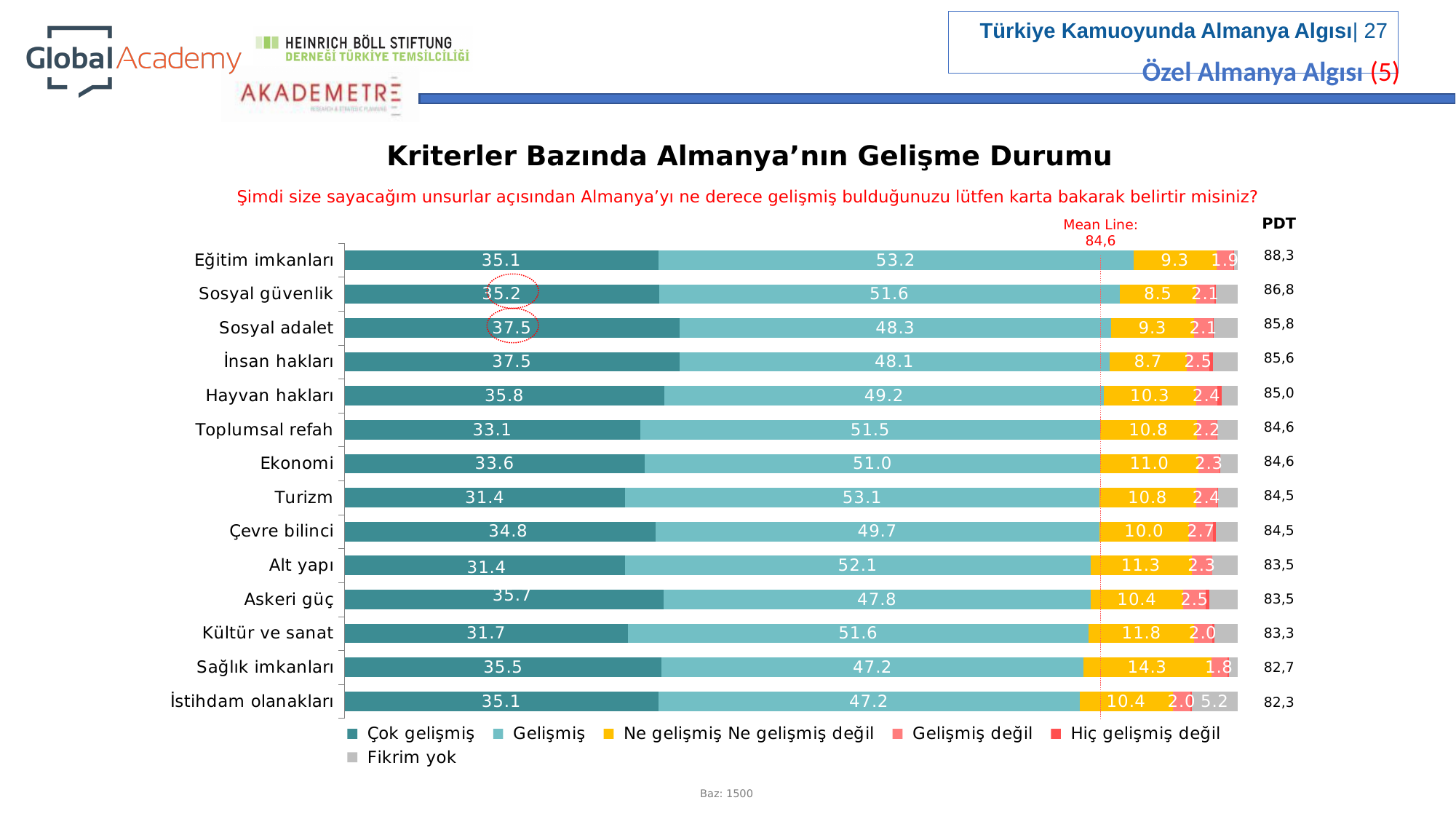

Özel Almanya Algısı (5)
Kriterler Bazında Almanya’nın Gelişme Durumu
Şimdi size sayacağım unsurlar açısından Almanya’yı ne derece gelişmiş bulduğunuzu lütfen karta bakarak belirtir misiniz?
PDT
Mean Line: 84,6
| 88,3 |
| --- |
| 86,8 |
| 85,8 |
| 85,6 |
| 85,0 |
| 84,6 |
| 84,6 |
| 84,5 |
| 84,5 |
| 83,5 |
| 83,5 |
| 83,3 |
| 82,7 |
| 82,3 |

### Chart

| Category |  Çok gelişmiş |  Gelişmiş |  Ne gelişmiş Ne gelişmiş değil |  Gelişmiş değil |  Hiç gelişmiş değil |  Fikrim yok |
|---|---|---|---|---|---|---|
| Eğitim imkanları | 35.1 | 53.2 | 9.3 | 1.9 | 0.1 | 0.4 |
| Sosyal güvenlik | 35.2 | 51.6 | 8.5 | 2.1 | 0.1 | 2.5 |
| Sosyal adalet | 37.5 | 48.3 | 9.3 | 2.1 | 0.1 | 2.7 |
| İnsan hakları | 37.5 | 48.1 | 8.7 | 2.5 | 0.4 | 2.8 |
| Hayvan hakları | 35.8 | 49.2 | 10.3 | 2.4 | 0.5 | 1.8 |
| Toplumsal refah | 33.1 | 51.5 | 10.8 | 2.2 | 0.1 | 2.3 |
| Ekonomi | 33.6 | 51.0 | 11.0 | 2.3 | 0.1 | 2.0 |
| Turizm | 31.4 | 53.1 | 10.8 | 2.4 | 0.1 | 2.2 |
| Çevre bilinci | 34.8 | 49.7 | 10.0 | 2.7 | 0.3 | 2.5 |
| Alt yapı | 31.4 | 52.1 | 11.3 | 2.3 | None | 2.9 |
| Askeri güç | 35.7 | 47.8 | 10.4 | 2.5 | 0.4 | 3.2 |
| Kültür ve sanat | 31.7 | 51.6 | 11.8 | 2.0 | 0.3 | 2.6 |
| Sağlık imkanları | 35.5 | 47.2 | 14.3 | 1.8 | 0.2 | 1.0 |
| İstihdam olanakları | 35.1 | 47.2 | 10.4 | 2.0 | 0.1 | 5.2 |

Baz: 1500